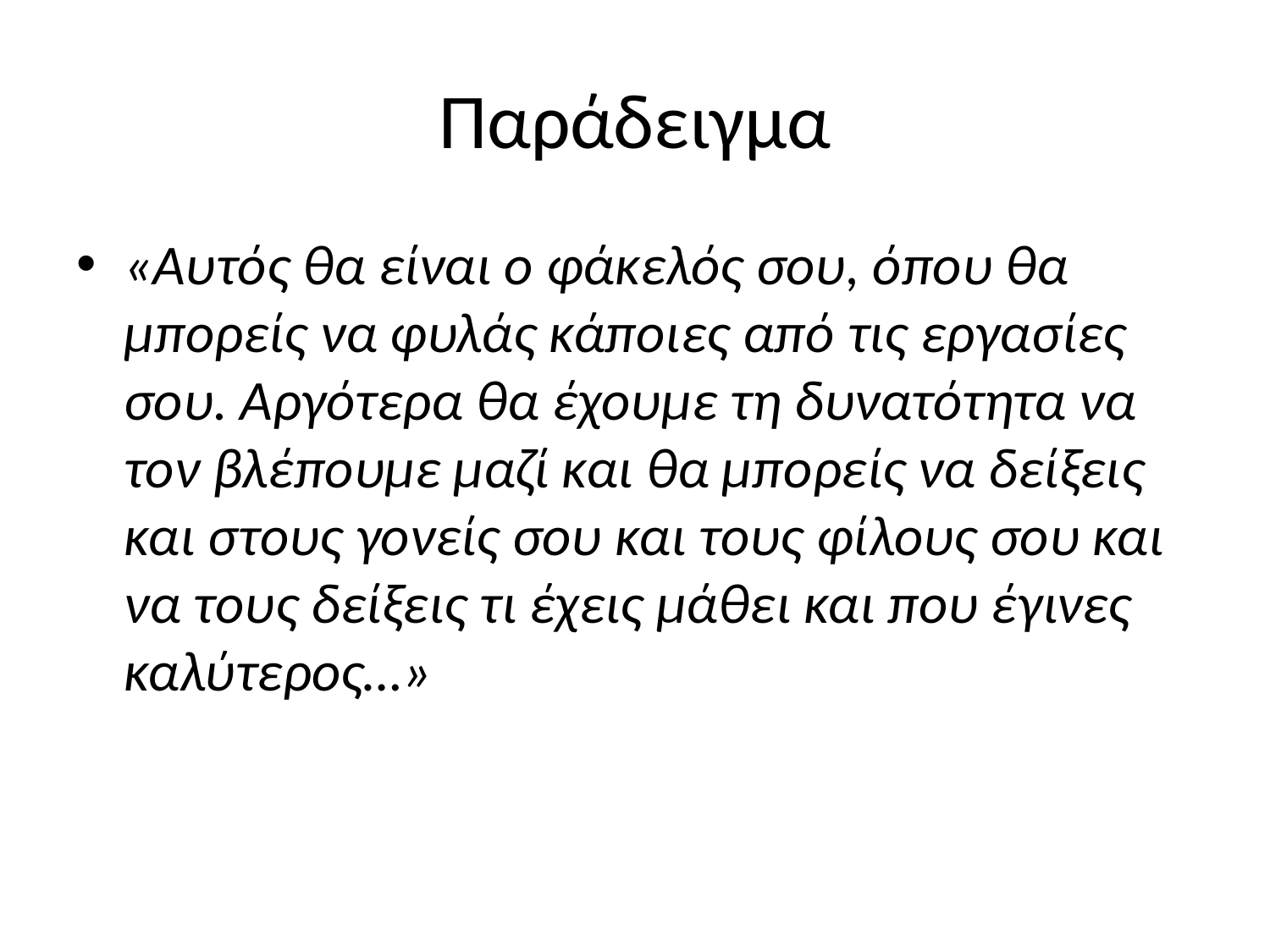

# Παράδειγμα
«Αυτός θα είναι ο φάκελός σου, όπου θα μπορείς να φυλάς κάποιες από τις εργασίες σου. Αργότερα θα έχουμε τη δυνατότητα να τον βλέπουμε μαζί και θα μπορείς να δείξεις και στους γονείς σου και τους φίλους σου και να τους δείξεις τι έχεις μάθει και που έγινες καλύτερος…»